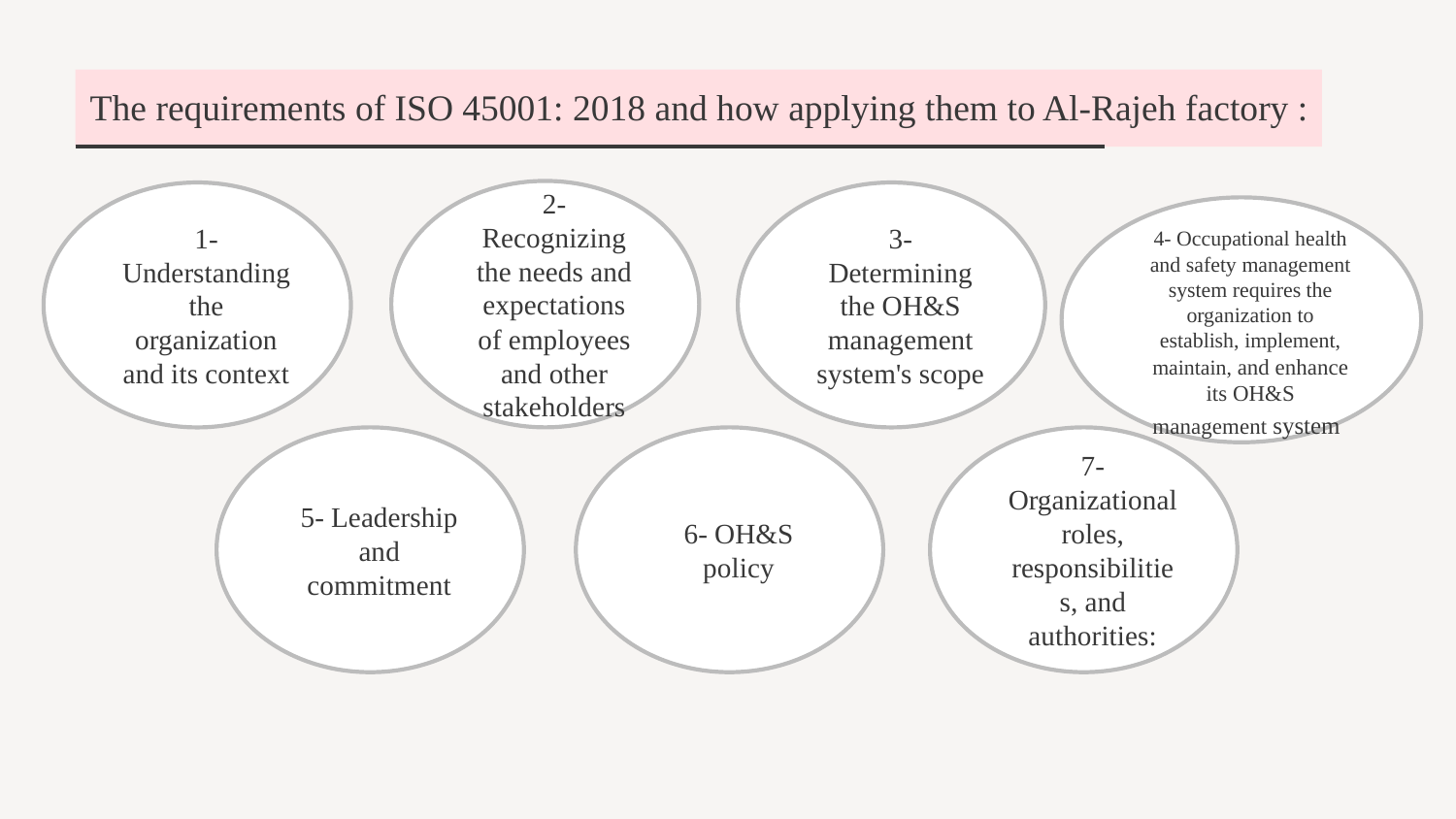

# The requirements of ISO 45001: 2018 and how applying them to Al-Rajeh factory :
2- Recognizing the needs and expectations of employees and other stakeholders
1- Understanding the organization and its context
3- Determining the OH&S management system's scope

4- Occupational health and safety management system requires the organization to establish, implement, maintain, and enhance its OH&S management system.
5- Leadership and commitment
6- OH&S policy
7-Organizational roles, responsibilities, and authorities: